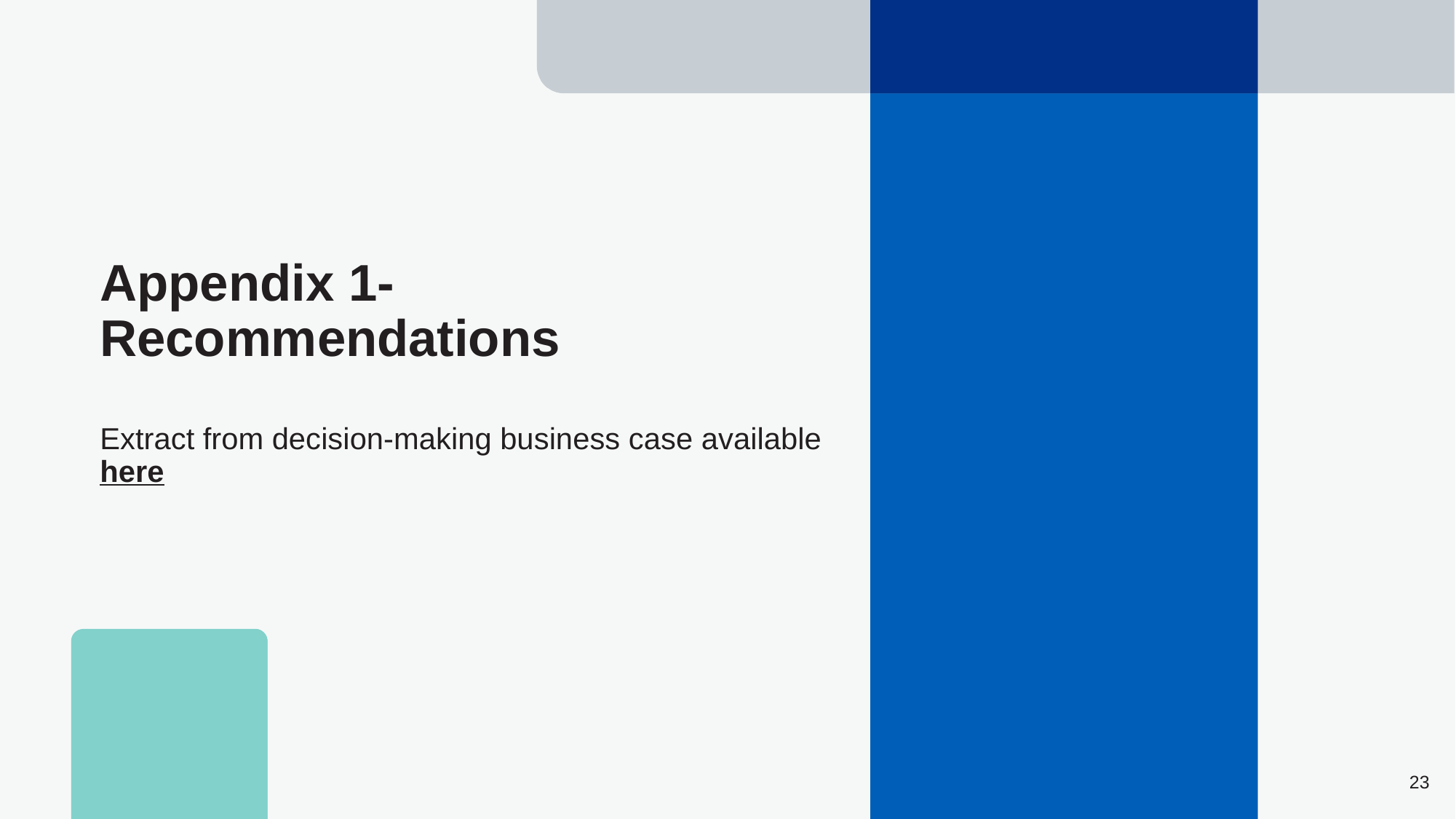

# Appendix 1- Recommendations Extract from decision-making business case available here